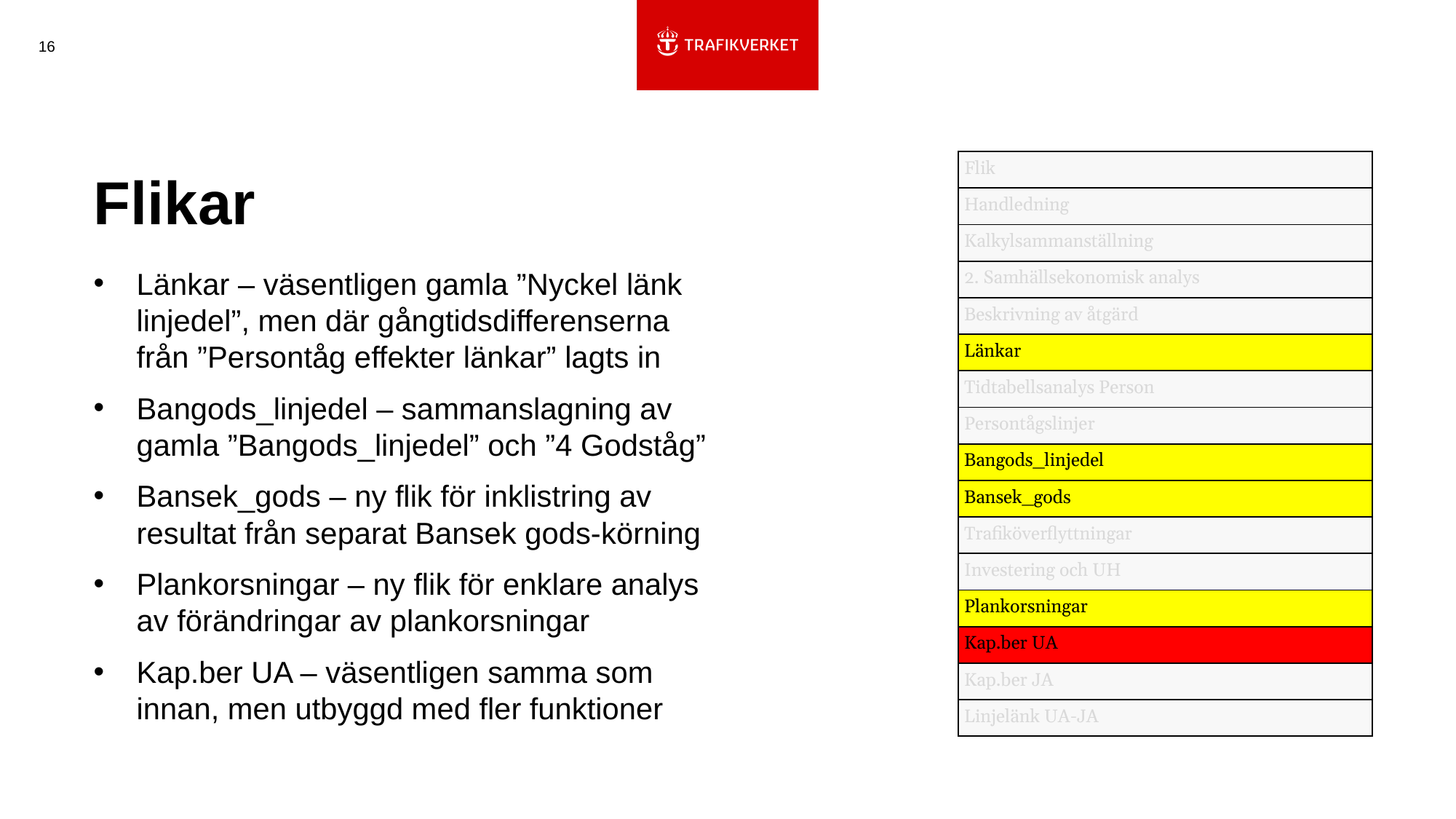

16

# Flikar
| Flik |
| --- |
| Handledning |
| Kalkylsammanställning |
| 2. Samhällsekonomisk analys |
| Beskrivning av åtgärd |
| Länkar |
| Tidtabellsanalys Person |
| Persontågslinjer |
| Bangods\_linjedel |
| Bansek\_gods |
| Trafiköverflyttningar |
| Investering och UH |
| Plankorsningar |
| Kap.ber UA |
| Kap.ber JA |
| Linjelänk UA-JA |
Länkar – väsentligen gamla ”Nyckel länk linjedel”, men där gångtidsdifferenserna från ”Persontåg effekter länkar” lagts in
Bangods_linjedel – sammanslagning av gamla ”Bangods_linjedel” och ”4 Godståg”
Bansek_gods – ny flik för inklistring av resultat från separat Bansek gods-körning
Plankorsningar – ny flik för enklare analys av förändringar av plankorsningar
Kap.ber UA – väsentligen samma som innan, men utbyggd med fler funktioner